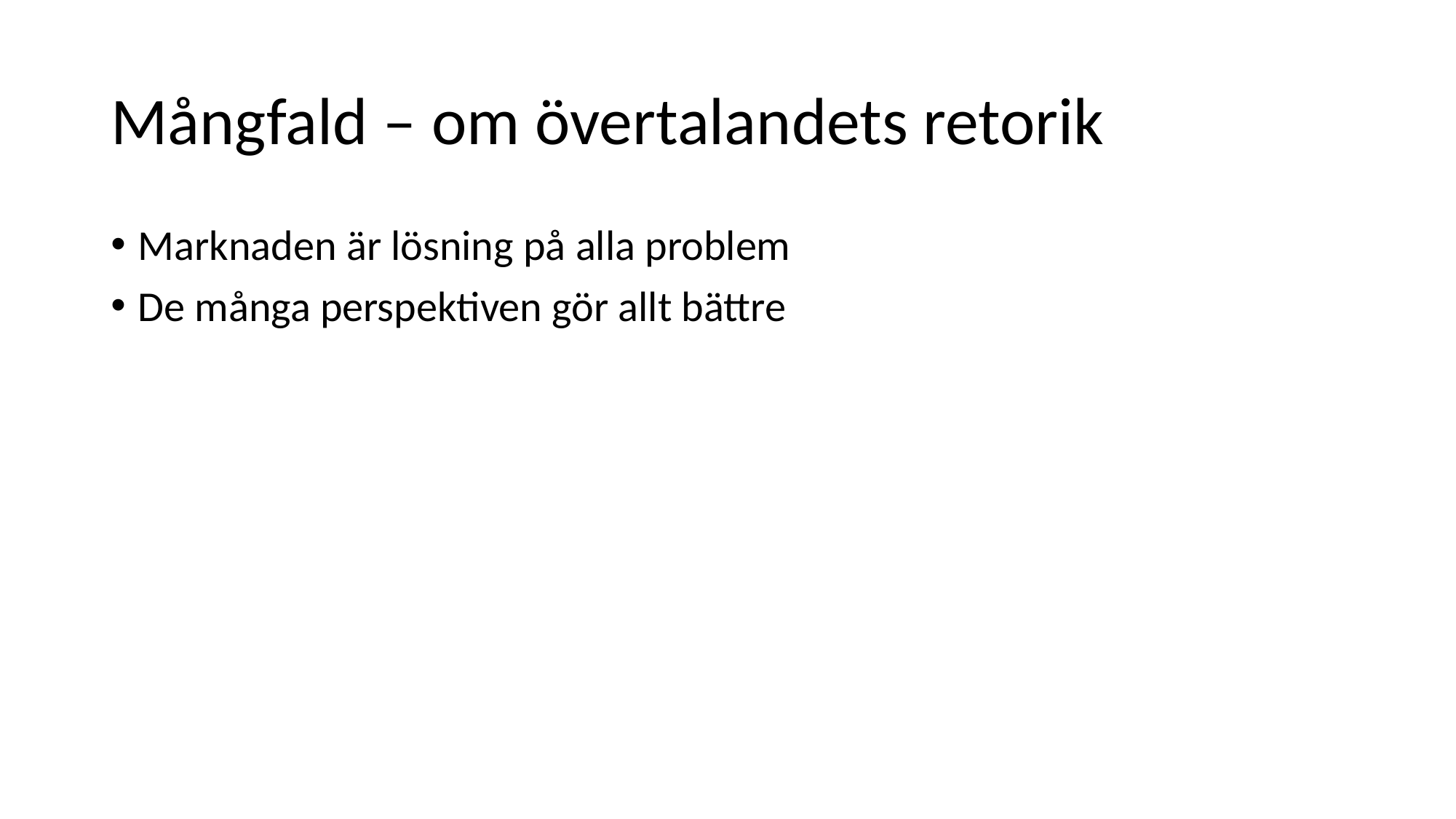

# Mångfald – om övertalandets retorik
Marknaden är lösning på alla problem
De många perspektiven gör allt bättre